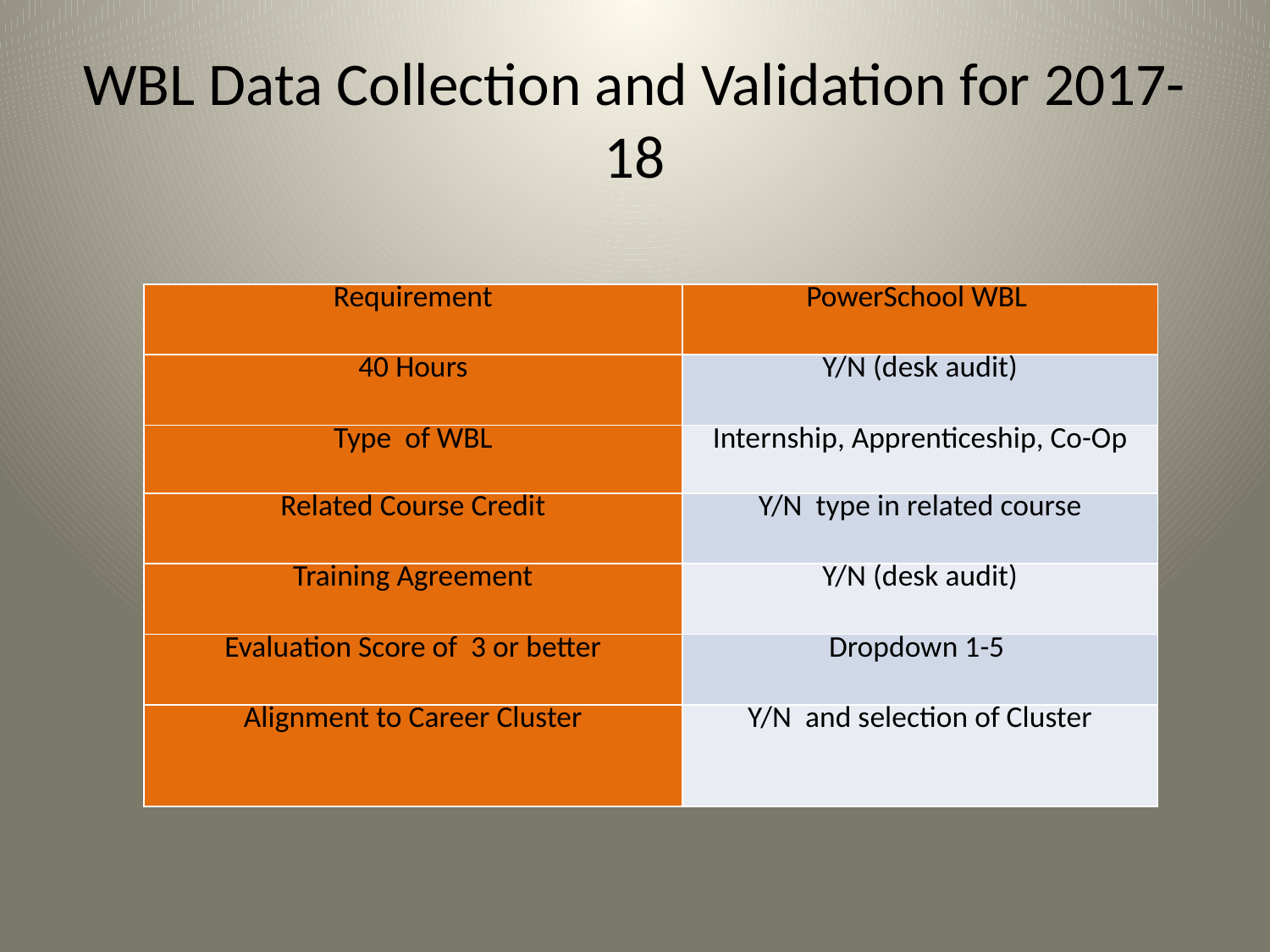

# WBL Data Collection and Validation for 2017-18
| Requirement | PowerSchool WBL |
| --- | --- |
| 40 Hours | Y/N (desk audit) |
| Type of WBL | Internship, Apprenticeship, Co-Op |
| Related Course Credit | Y/N type in related course |
| Training Agreement | Y/N (desk audit) |
| Evaluation Score of 3 or better | Dropdown 1-5 |
| Alignment to Career Cluster | Y/N and selection of Cluster |